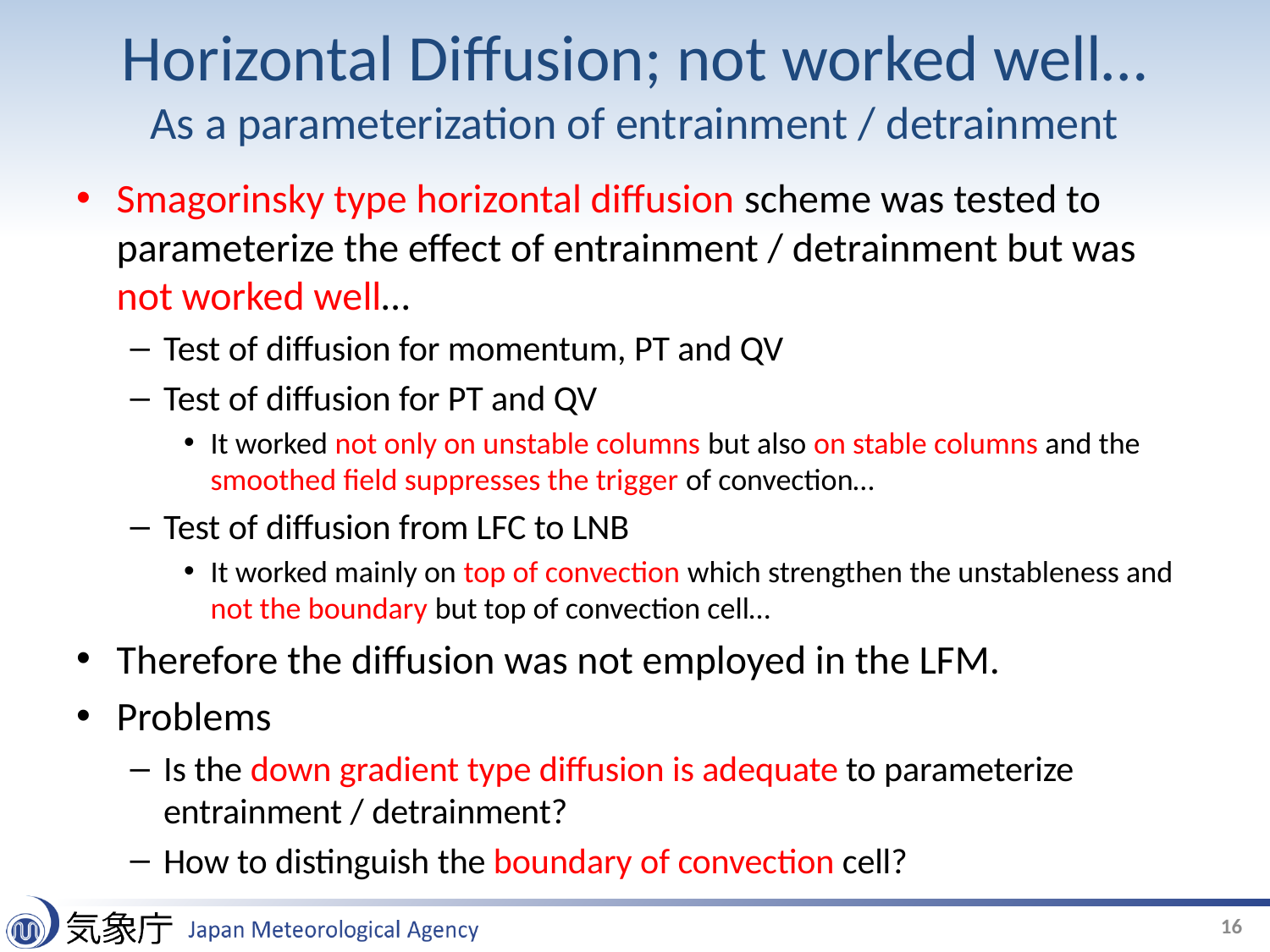

# Horizontal Diffusion; not worked well… As a parameterization of entrainment / detrainment
Smagorinsky type horizontal diffusion scheme was tested to parameterize the effect of entrainment / detrainment but was not worked well…
Test of diffusion for momentum, PT and QV
Test of diffusion for PT and QV
It worked not only on unstable columns but also on stable columns and the smoothed field suppresses the trigger of convection…
Test of diffusion from LFC to LNB
It worked mainly on top of convection which strengthen the unstableness and not the boundary but top of convection cell…
Therefore the diffusion was not employed in the LFM.
Problems
Is the down gradient type diffusion is adequate to parameterize entrainment / detrainment?
How to distinguish the boundary of convection cell?

16